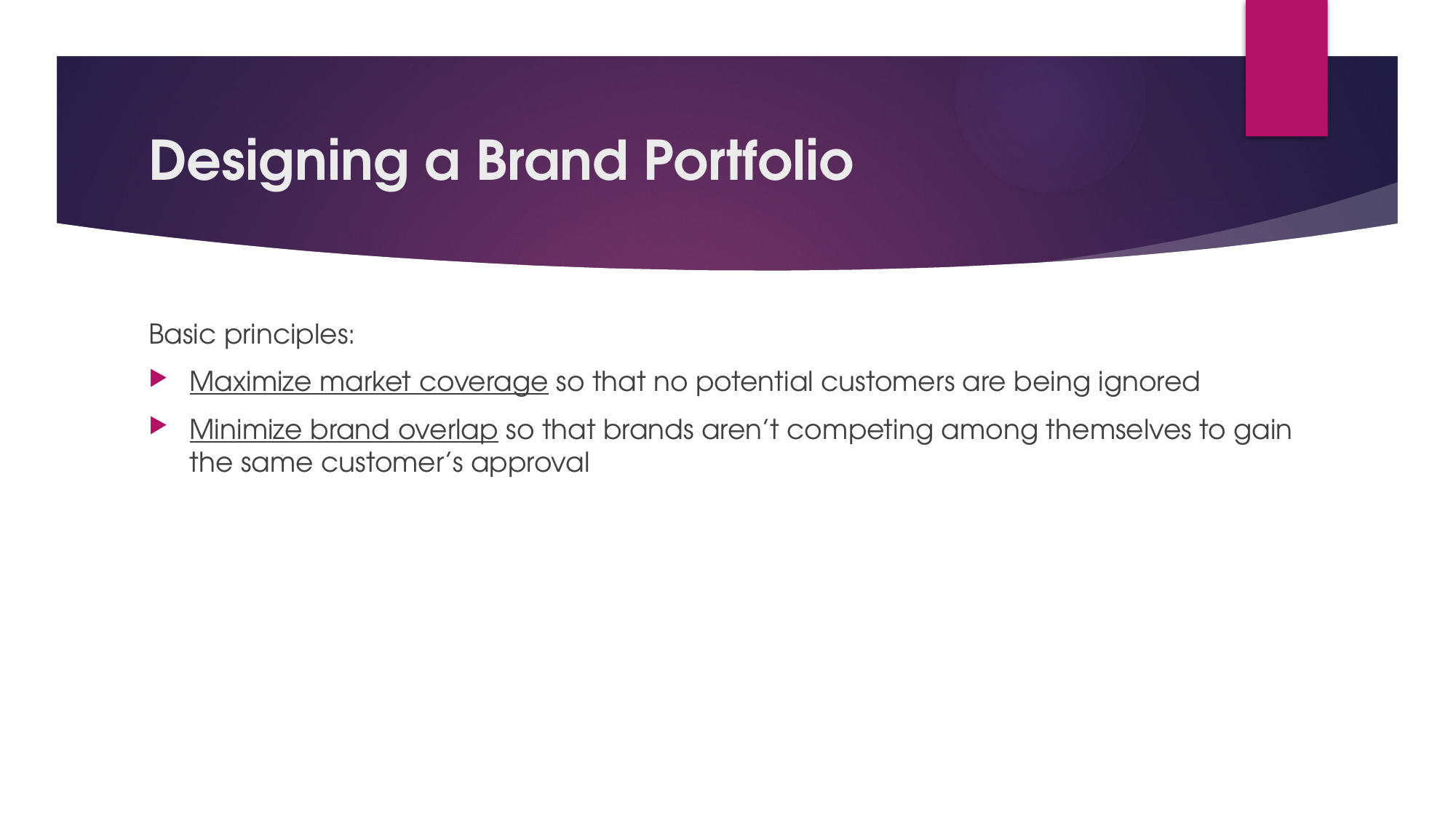

# Designing a Brand Portfolio
Basic principles:
Maximize market coverage so that no potential customers are being ignored
Minimize brand overlap so that brands aren’t competing among themselves to gain the same customer’s approval